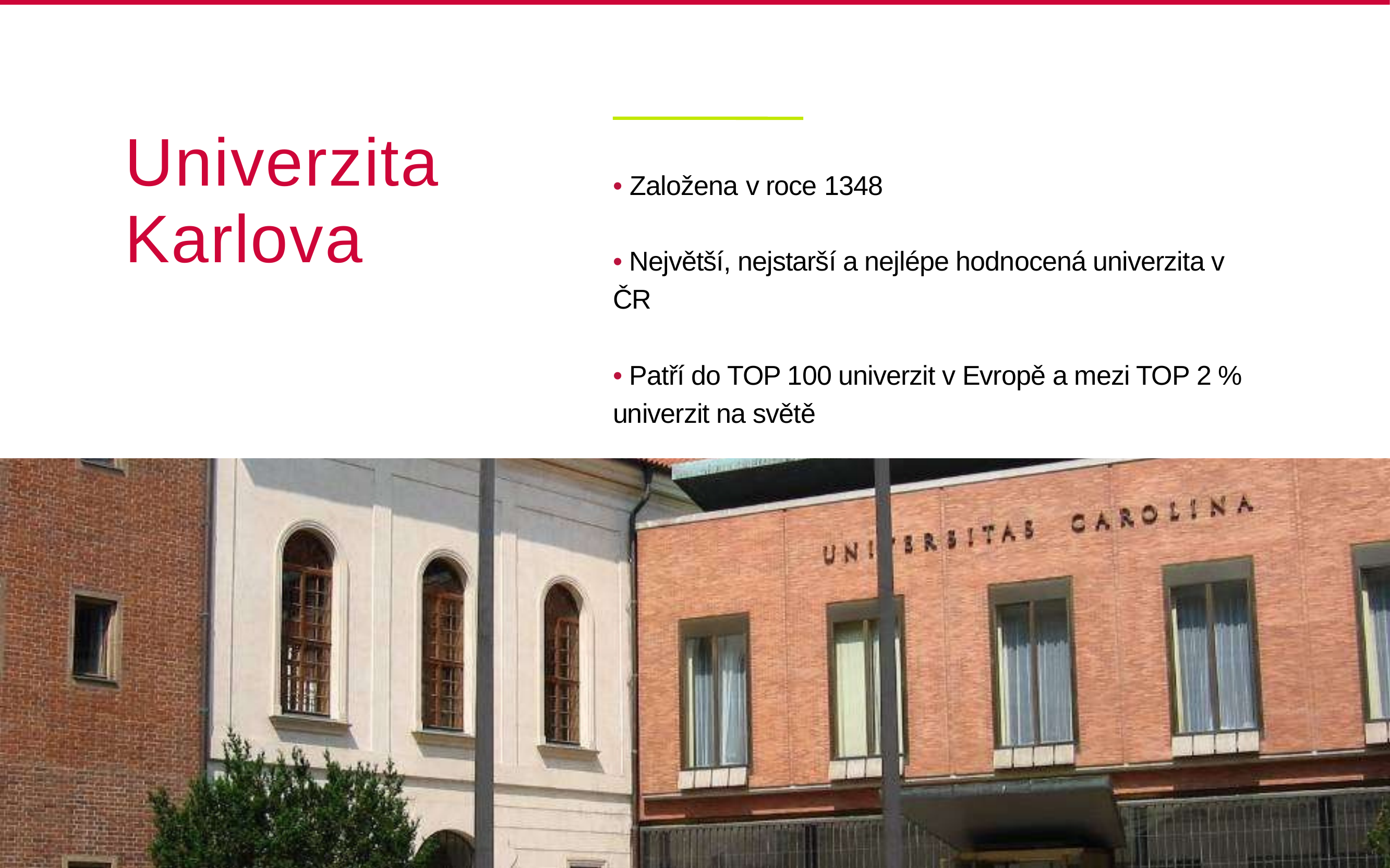

Univerzita Karlova
• Založena v roce 1348

• Největší, nejstarší a nejlépe hodnocená univerzita v ČR

• Patří do TOP 100 univerzit v Evropě a mezi TOP 2 % univerzit na světě